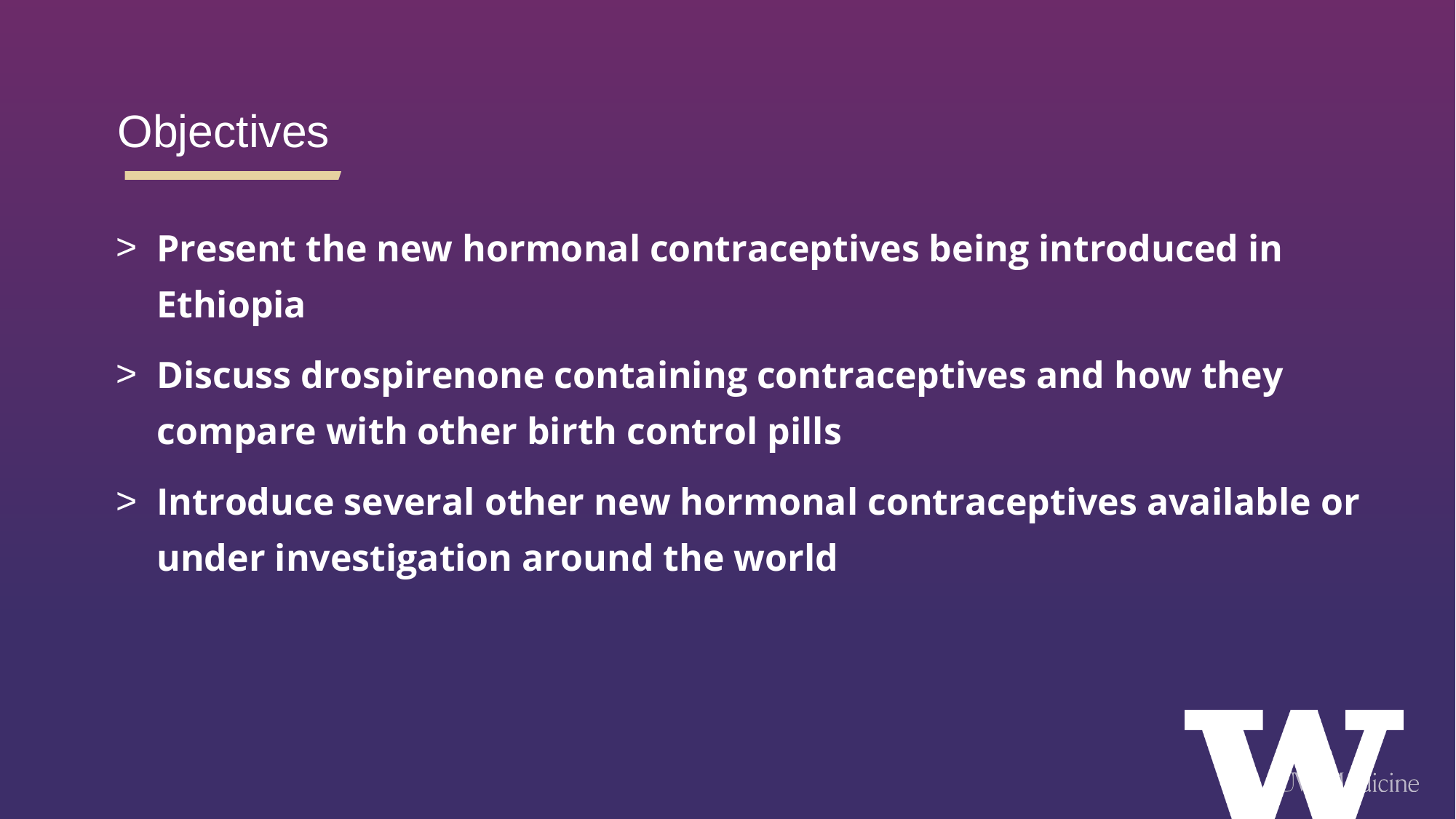

Objectives
Present the new hormonal contraceptives being introduced in Ethiopia
Discuss drospirenone containing contraceptives and how they compare with other birth control pills
Introduce several other new hormonal contraceptives available or under investigation around the world